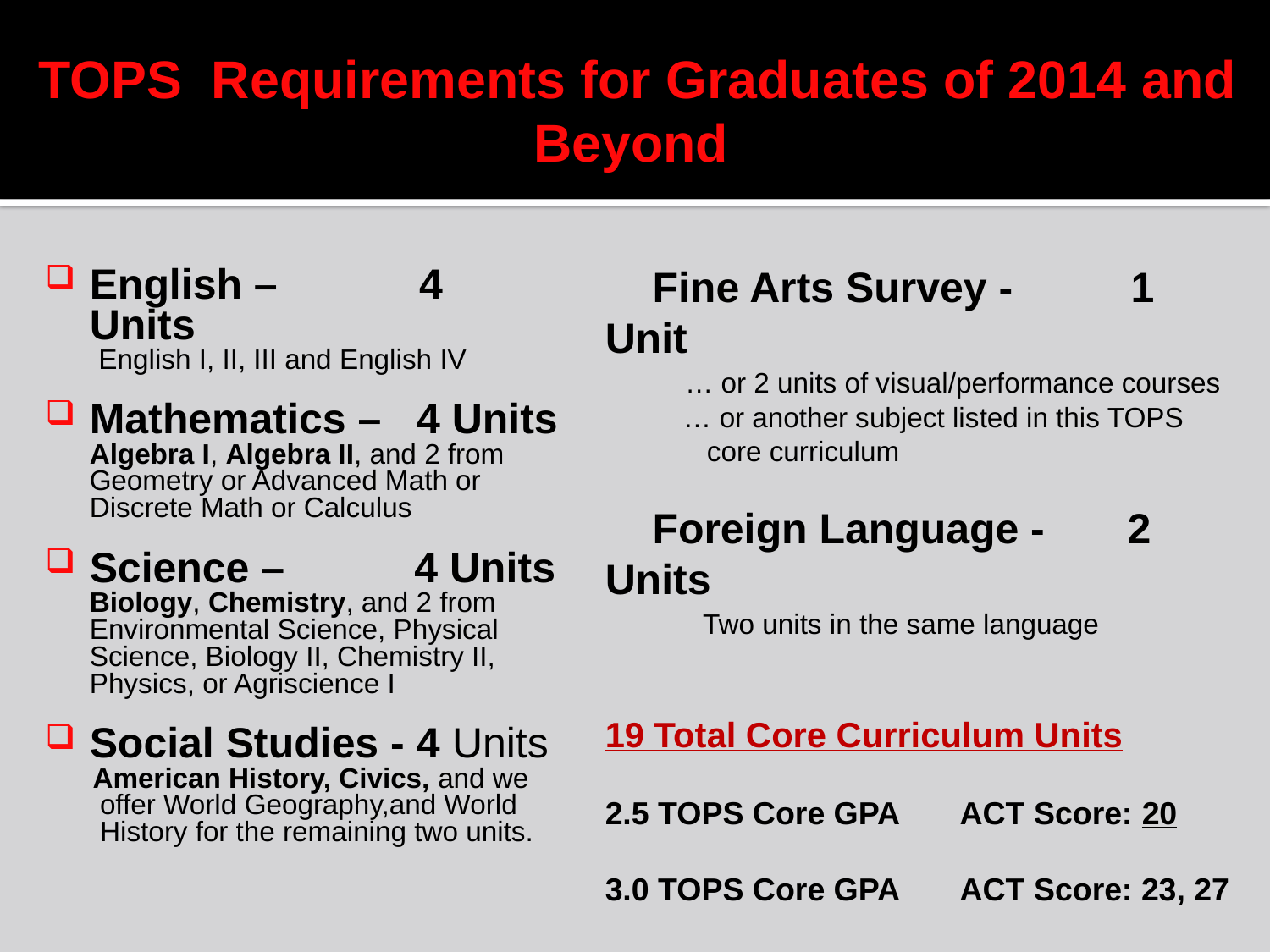

# TOPS  Requirements for Graduates of 2014 and Beyond
English –            4 Units
         English I, II, III and English IV

Mathematics –   4 Units
       	Algebra I, Algebra II, and 2 from Geometry or Advanced Math or Discrete Math or Calculus

Science –           4 Units
       	Biology, Chemistry, and 2 from Environmental Science, Physical Science, Biology II, Chemistry II, Physics, or Agriscience I

Social Studies - 4 Units
        American History, Civics, and we
       offer World Geography,and World
       History for the remaining two units.

    Fine Arts Survey -          1 Unit
         … or 2 units of visual/performance courses
          … or another subject listed in this TOPS
             core curriculum

    Foreign Language -       2 Units
           Two units in the same language

19 Total Core Curriculum Units

2.5 TOPS Core GPA       ACT Score: 20

3.0 TOPS Core GPA       ACT Score: 23, 27